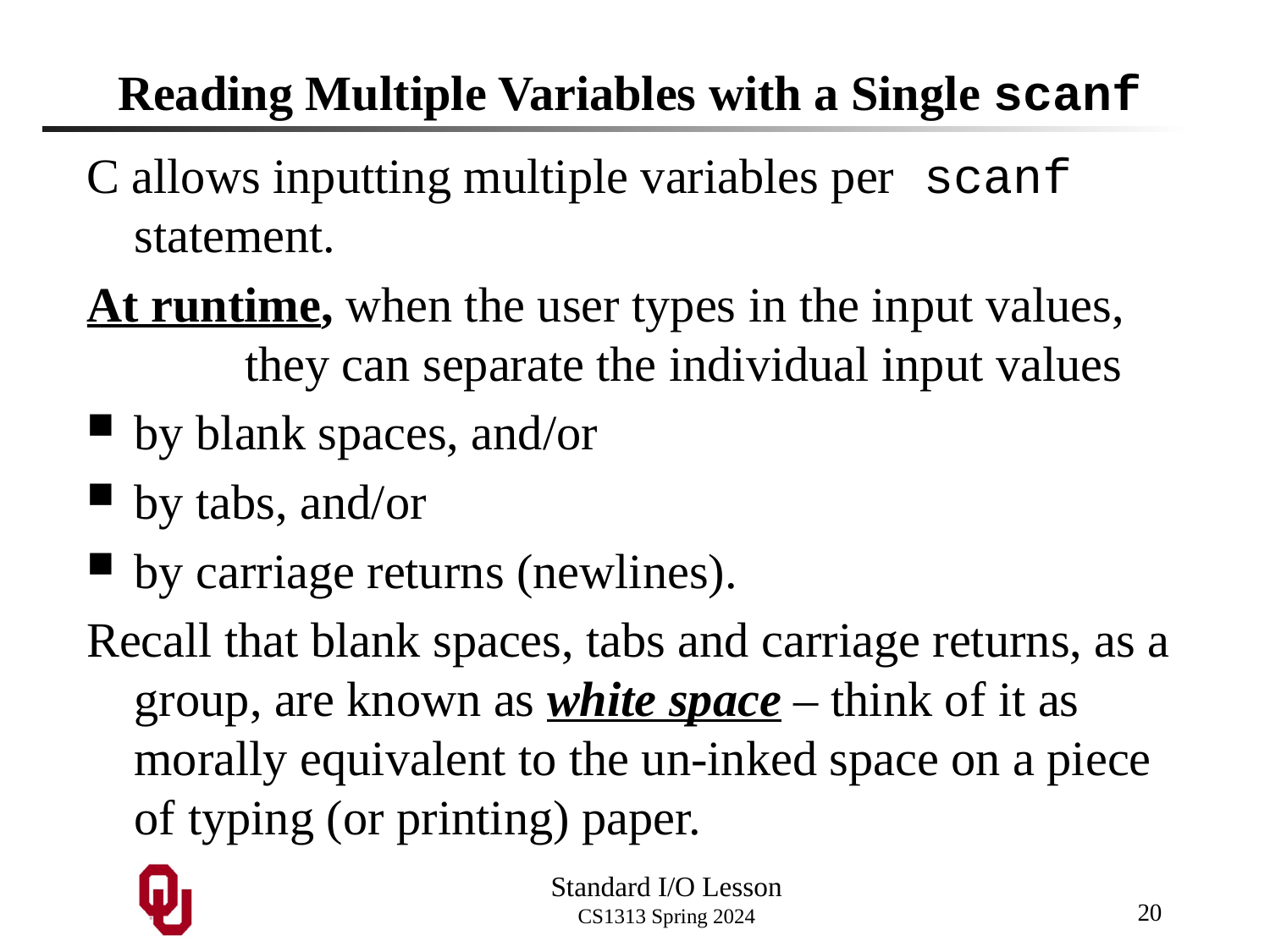

# Reading Multiple Variables with a Single scanf
C allows inputting multiple variables per scanf statement.
At runtime, when the user types in the input values,              they can separate the individual input values
by blank spaces, and/or
by tabs, and/or
by carriage returns (newlines).
Recall that blank spaces, tabs and carriage returns, as a group, are known as white space – think of it as morally equivalent to the un-inked space on a piece of typing (or printing) paper.
20
Standard I/O Lesson
CS1313 Spring 2024